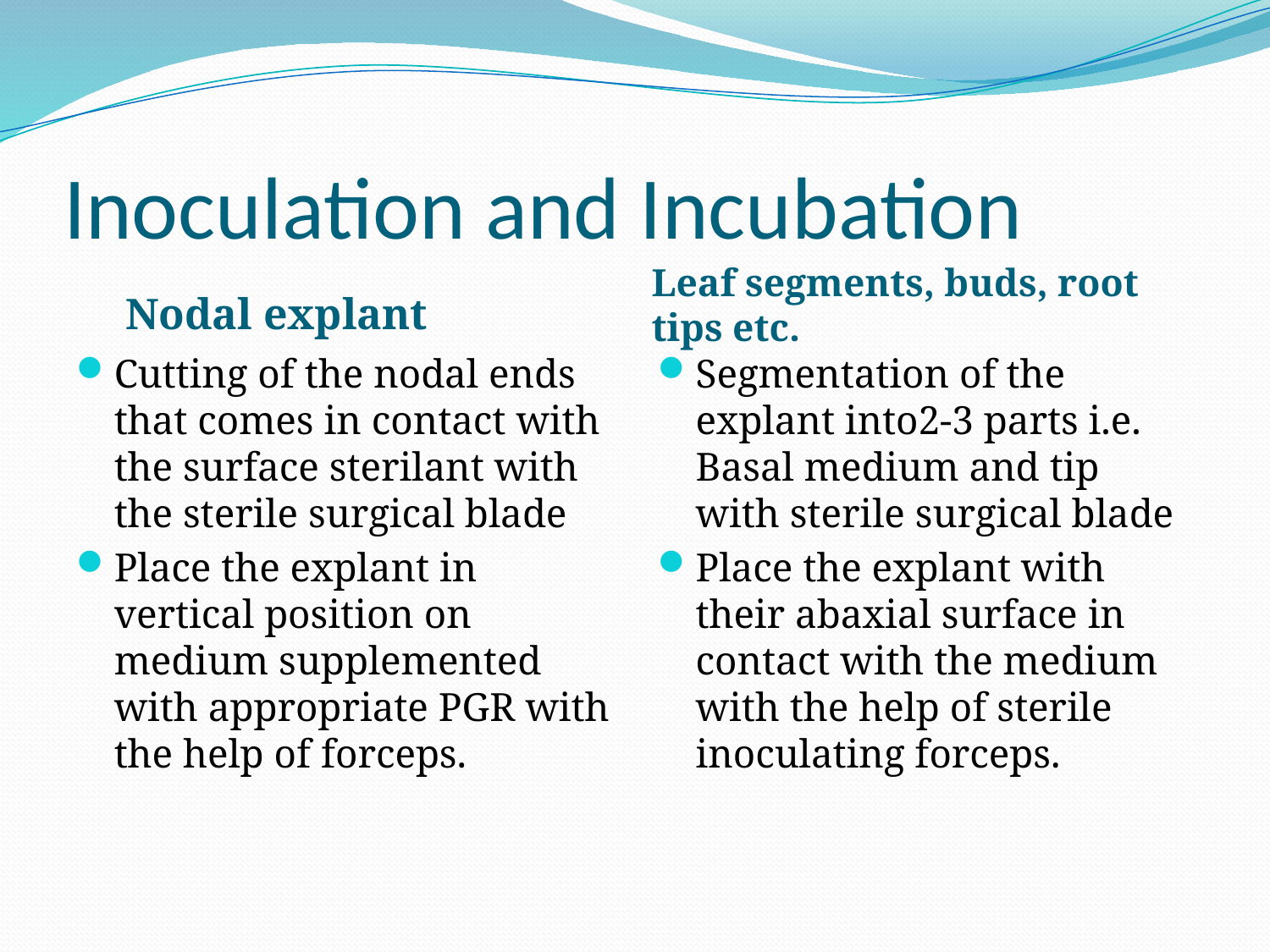

# Inoculation and Incubation
Leaf segments, buds, root tips etc.
Nodal explant
Cutting of the nodal ends that comes in contact with  the surface sterilant with the sterile surgical blade
Place the explant in vertical position on medium supplemented with appropriate PGR with the help of forceps.
Segmentation of the explant into2-3 parts i.e. Basal medium and tip with sterile surgical blade
Place the explant with their abaxial surface in contact with the medium with the help of sterile inoculating forceps.